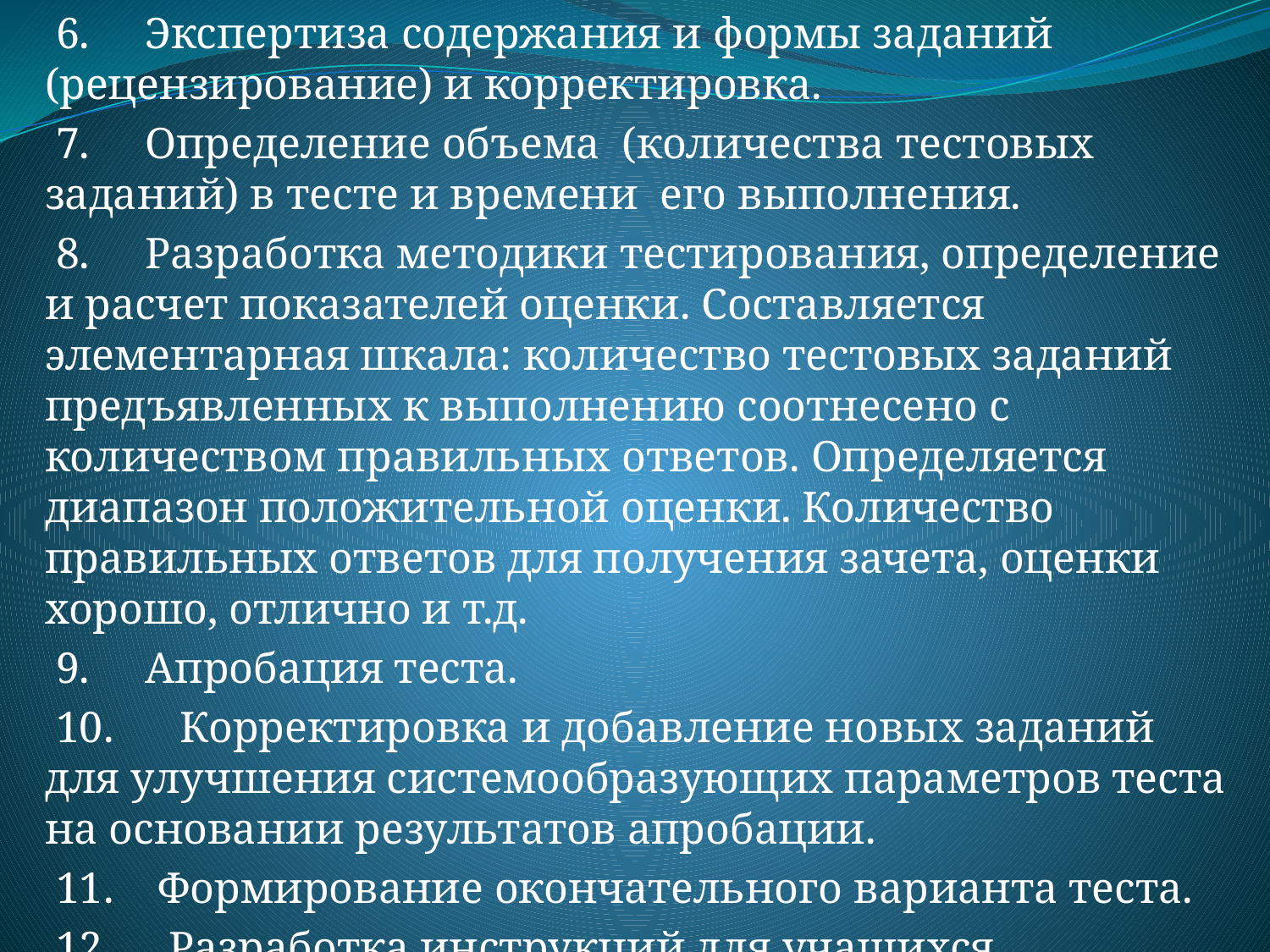

6.     Экспертиза содержания и формы заданий (рецензирование) и корректировка.
 7.     Определение объема  (количества тестовых заданий) в тесте и времени  его выполнения.
 8.     Разработка методики тестирования, определение и расчет показателей оценки. Составляется элементарная шкала: количество тестовых заданий предъявленных к выполнению соотнесено с количеством правильных ответов. Определяется диапазон положительной оценки. Количество правильных ответов для получения зачета, оценки хорошо, отлично и т.д.
 9.     Апробация теста.
 10.      Корректировка и добавление новых заданий для улучшения системообразующих параметров теста на основании результатов апробации.
 11.    Формирование окончательного варианта теста.
 12.     Разработка инструкций для учащихся.